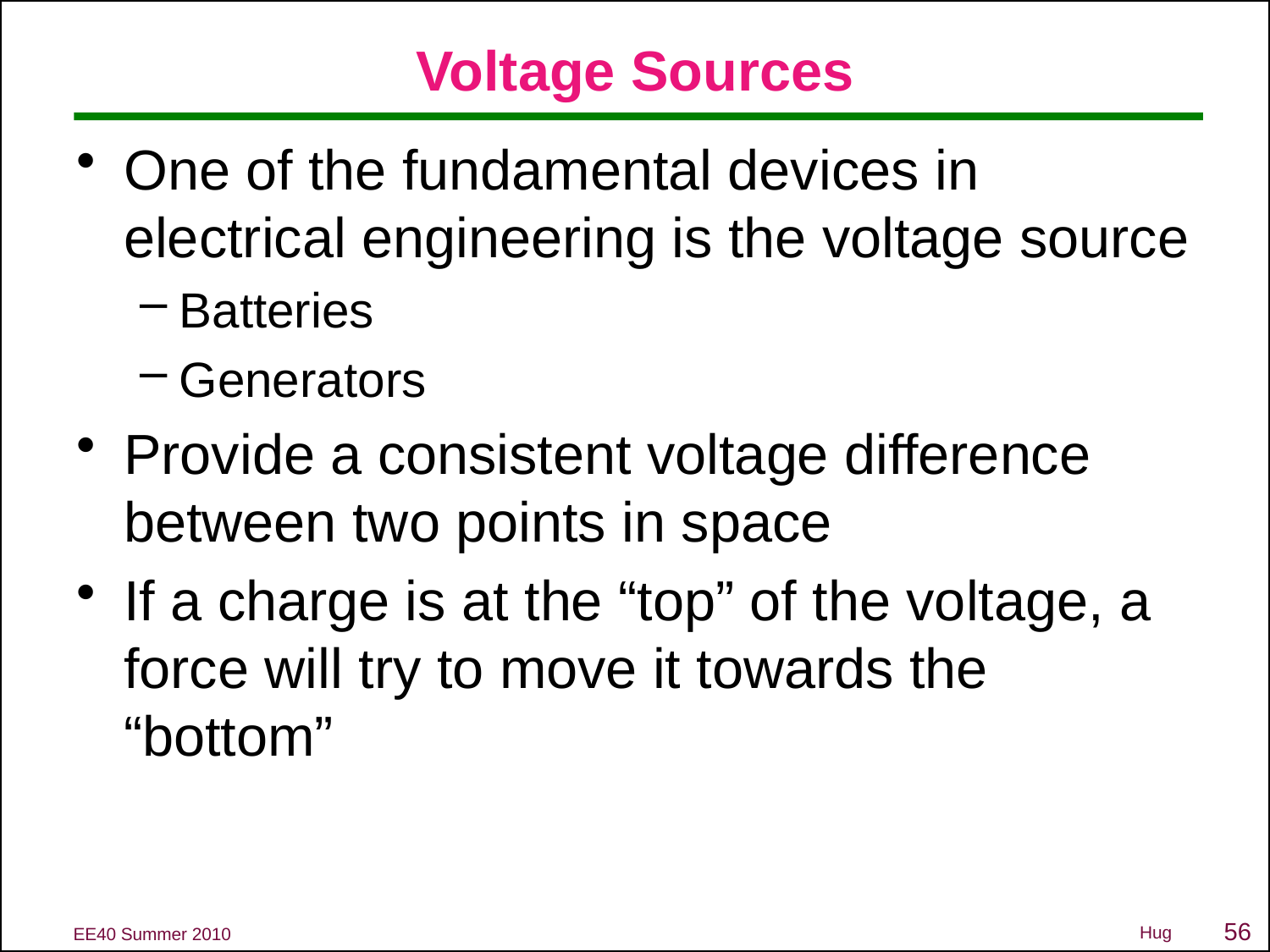

# Voltage Sources
One of the fundamental devices in electrical engineering is the voltage source
Batteries
Generators
Provide a consistent voltage difference between two points in space
If a charge is at the “top” of the voltage, a force will try to move it towards the “bottom”